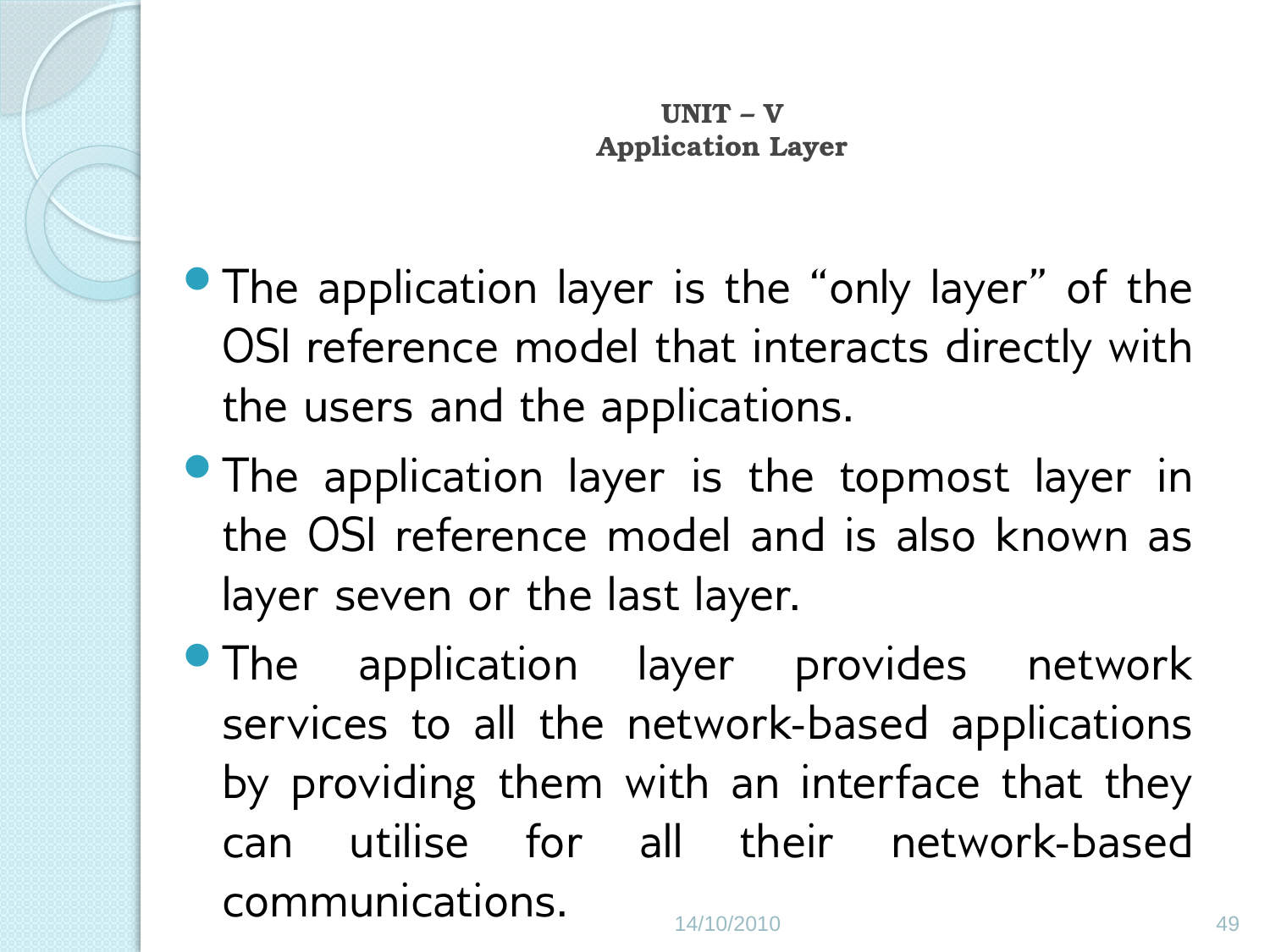

# UNIT – V Application Layer
The application layer is the “only layer” of the OSI reference model that interacts directly with the users and the applications.
The application layer is the topmost layer in the OSI reference model and is also known as layer seven or the last layer.
The application layer provides network services to all the network-based applications by providing them with an interface that they can utilise for all their network-based communications.
14/10/2010
49